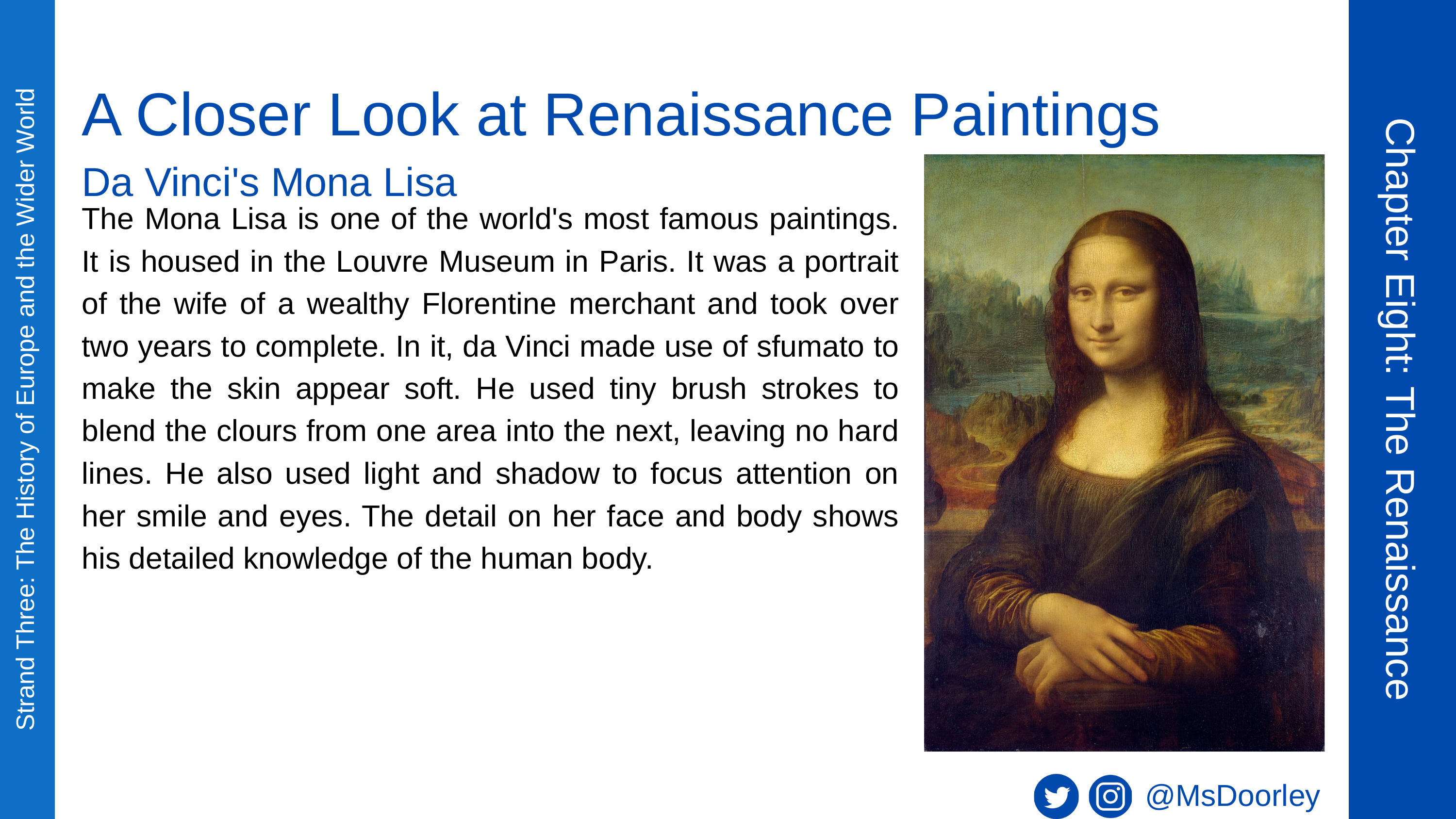

A Closer Look at Renaissance Paintings
Da Vinci's Mona Lisa

The Mona Lisa is one of the world's most famous paintings. It is housed in the Louvre Museum in Paris. It was a portrait of the wife of a wealthy Florentine merchant and took over two years to complete. In it, da Vinci made use of sfumato to make the skin appear soft. He used tiny brush strokes to blend the clours from one area into the next, leaving no hard lines. He also used light and shadow to focus attention on her smile and eyes. The detail on her face and body shows his detailed knowledge of the human body.
Chapter Eight: The Renaissance
Strand Three: The History of Europe and the Wider World

@MsDoorley